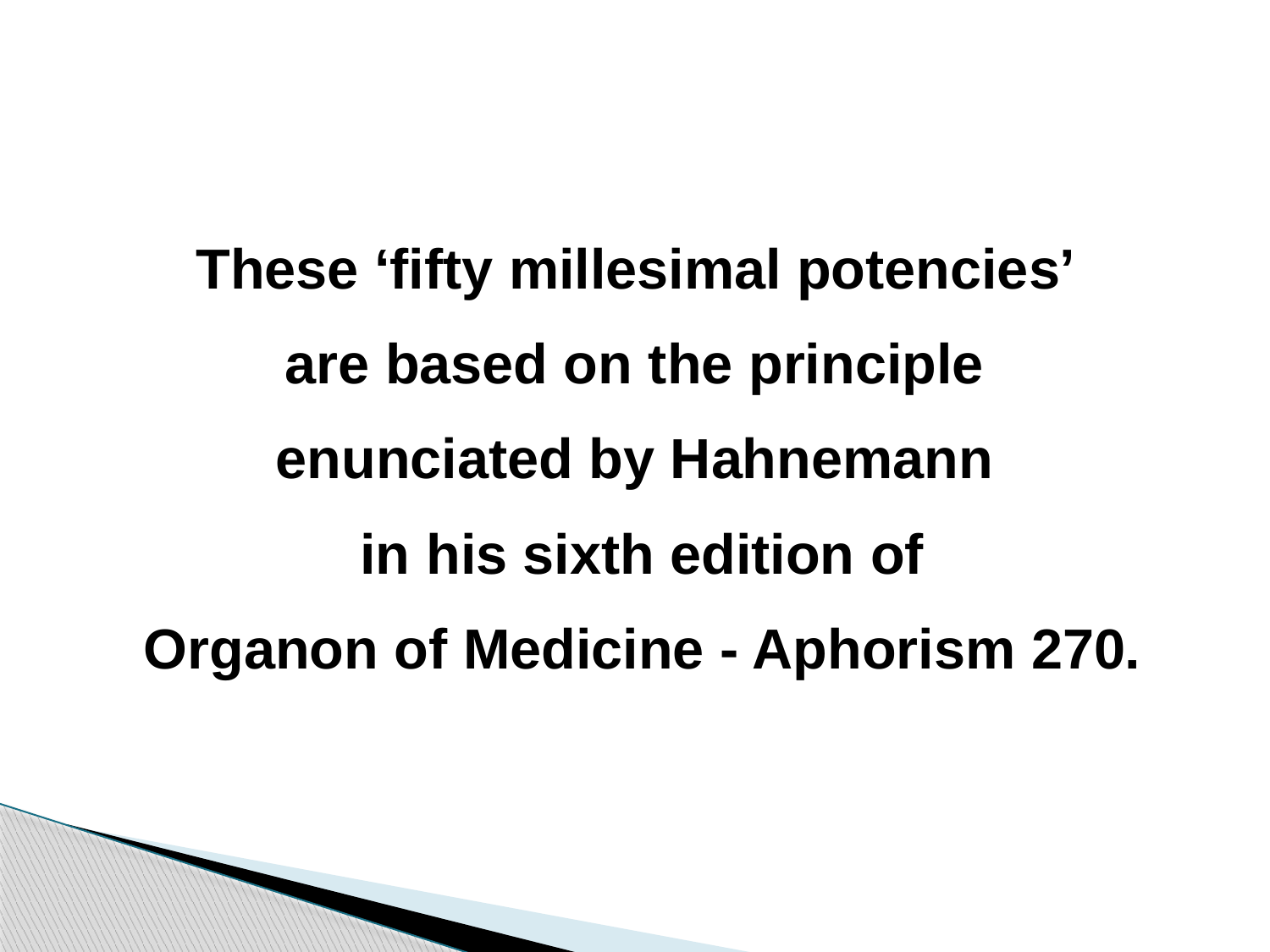

#
These ‘fifty millesimal potencies’
are based on the principle
enunciated by Hahnemann
in his sixth edition of
Organon of Medicine - Aphorism 270.